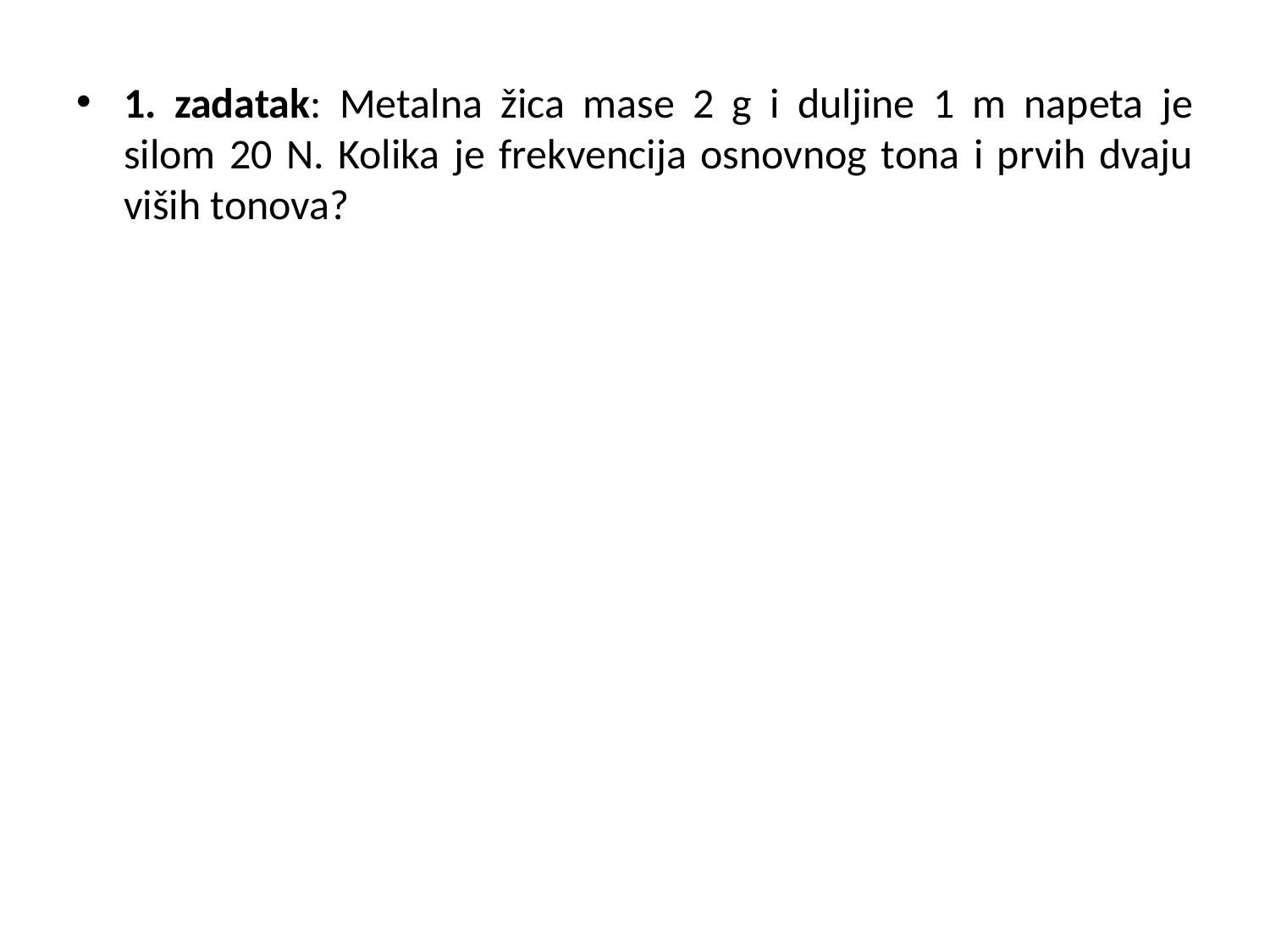

1. zadatak: Metalna žica mase 2 g i duljine 1 m napeta je silom 20 N. Kolika je frekvencija osnovnog tona i prvih dvaju viših tonova?